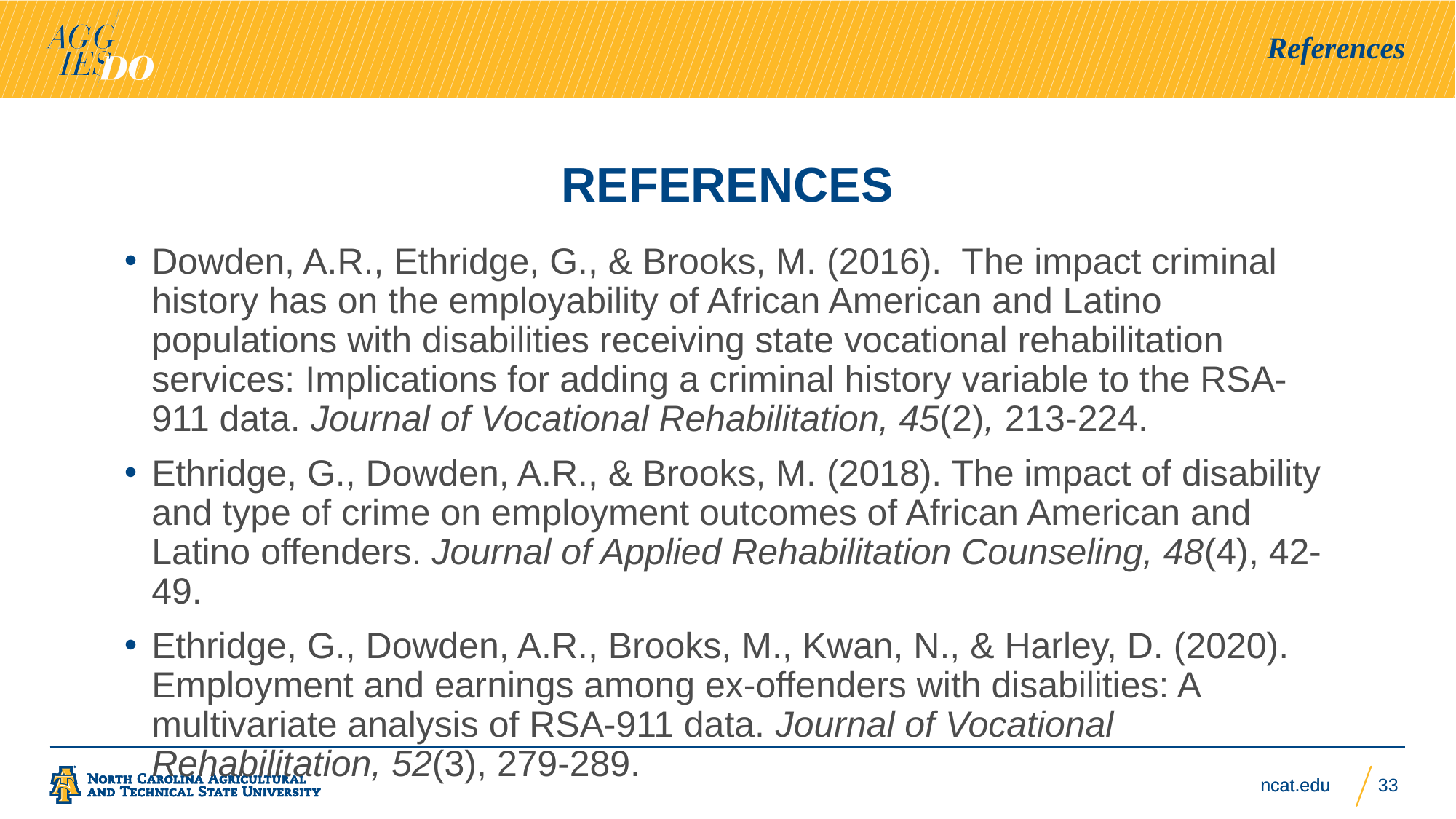

References
# References
Dowden, A.R., Ethridge, G., & Brooks, M. (2016).  The impact criminal history has on the employability of African American and Latino populations with disabilities receiving state vocational rehabilitation services: Implications for adding a criminal history variable to the RSA-911 data. Journal of Vocational Rehabilitation, 45(2), 213-224.
Ethridge, G., Dowden, A.R., & Brooks, M. (2018). The impact of disability and type of crime on employment outcomes of African American and Latino offenders. Journal of Applied Rehabilitation Counseling, 48(4), 42-49.
Ethridge, G., Dowden, A.R., Brooks, M., Kwan, N., & Harley, D. (2020). Employment and earnings among ex-offenders with disabilities: A multivariate analysis of RSA-911 data. Journal of Vocational Rehabilitation, 52(3), 279-289.